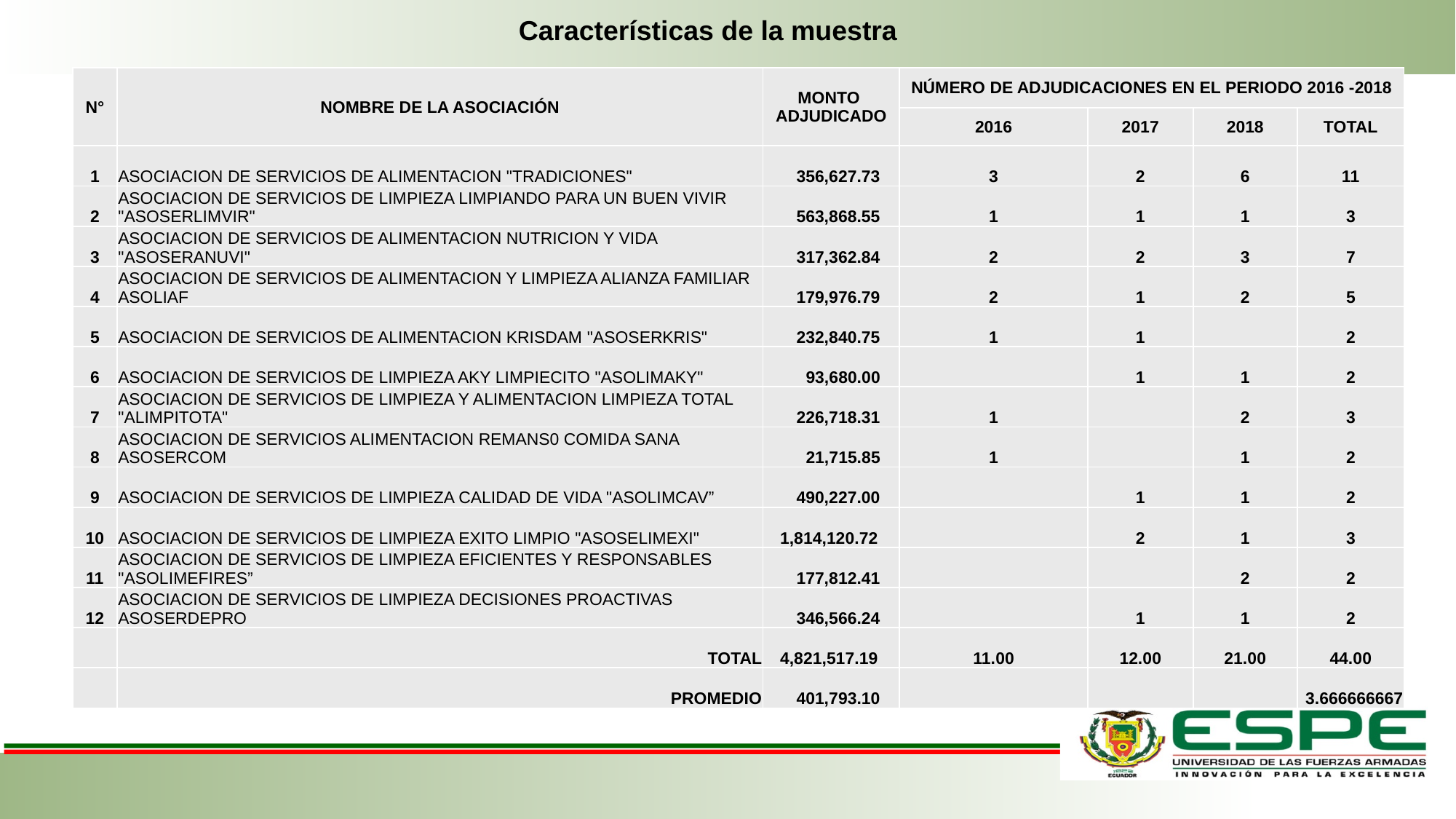

Características de la muestra
| N° | NOMBRE DE LA ASOCIACIÓN | MONTO ADJUDICADO | NÚMERO DE ADJUDICACIONES EN EL PERIODO 2016 -2018 |  |  |  |
| --- | --- | --- | --- | --- | --- | --- |
|  |  |  | 2016 | 2017 | 2018 | TOTAL |
| 1 | ASOCIACION DE SERVICIOS DE ALIMENTACION "TRADICIONES" | 356,627.73 | 3 | 2 | 6 | 11 |
| 2 | ASOCIACION DE SERVICIOS DE LIMPIEZA LIMPIANDO PARA UN BUEN VIVIR "ASOSERLIMVIR" | 563,868.55 | 1 | 1 | 1 | 3 |
| 3 | ASOCIACION DE SERVICIOS DE ALIMENTACION NUTRICION Y VIDA "ASOSERANUVI" | 317,362.84 | 2 | 2 | 3 | 7 |
| 4 | ASOCIACION DE SERVICIOS DE ALIMENTACION Y LIMPIEZA ALIANZA FAMILIAR ASOLIAF | 179,976.79 | 2 | 1 | 2 | 5 |
| 5 | ASOCIACION DE SERVICIOS DE ALIMENTACION KRISDAM "ASOSERKRIS" | 232,840.75 | 1 | 1 |  | 2 |
| 6 | ASOCIACION DE SERVICIOS DE LIMPIEZA AKY LIMPIECITO "ASOLIMAKY" | 93,680.00 |  | 1 | 1 | 2 |
| 7 | ASOCIACION DE SERVICIOS DE LIMPIEZA Y ALIMENTACION LIMPIEZA TOTAL "ALIMPITOTA" | 226,718.31 | 1 |  | 2 | 3 |
| 8 | ASOCIACION DE SERVICIOS ALIMENTACION REMANS0 COMIDA SANA ASOSERCOM | 21,715.85 | 1 |  | 1 | 2 |
| 9 | ASOCIACION DE SERVICIOS DE LIMPIEZA CALIDAD DE VIDA "ASOLIMCAV” | 490,227.00 |  | 1 | 1 | 2 |
| 10 | ASOCIACION DE SERVICIOS DE LIMPIEZA EXITO LIMPIO "ASOSELIMEXI" | 1,814,120.72 |  | 2 | 1 | 3 |
| 11 | ASOCIACION DE SERVICIOS DE LIMPIEZA EFICIENTES Y RESPONSABLES "ASOLIMEFIRES” | 177,812.41 |  |  | 2 | 2 |
| 12 | ASOCIACION DE SERVICIOS DE LIMPIEZA DECISIONES PROACTIVAS ASOSERDEPRO | 346,566.24 |  | 1 | 1 | 2 |
|  | TOTAL | 4,821,517.19 | 11.00 | 12.00 | 21.00 | 44.00 |
|  | PROMEDIO | 401,793.10 |  |  |  | 3.666666667 |